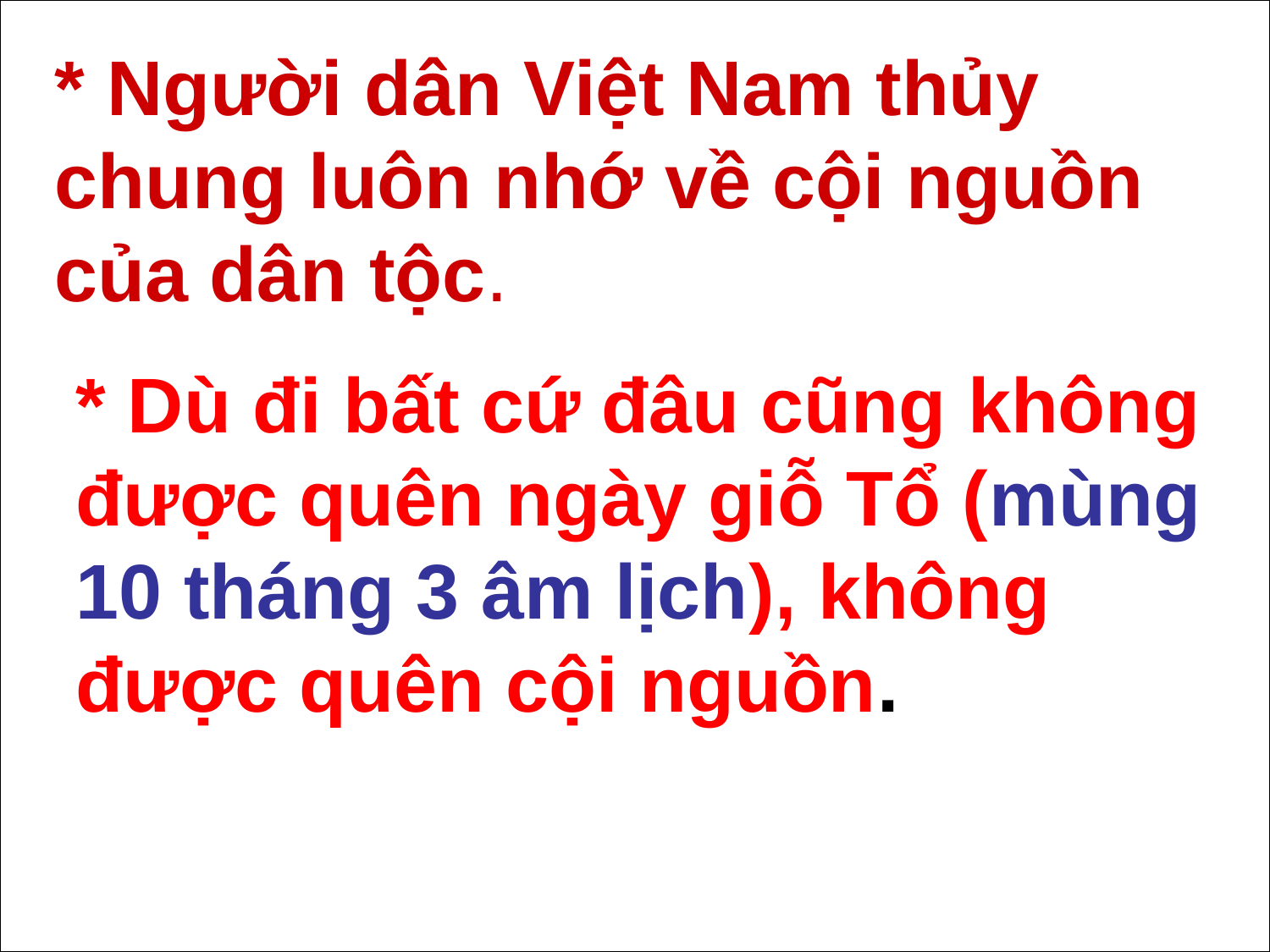

* Người dân Việt Nam thủy chung luôn nhớ về cội nguồn của dân tộc.
* Dù đi bất cứ đâu cũng không được quên ngày giỗ Tổ (mùng 10 tháng 3 âm lịch), không được quên cội nguồn.